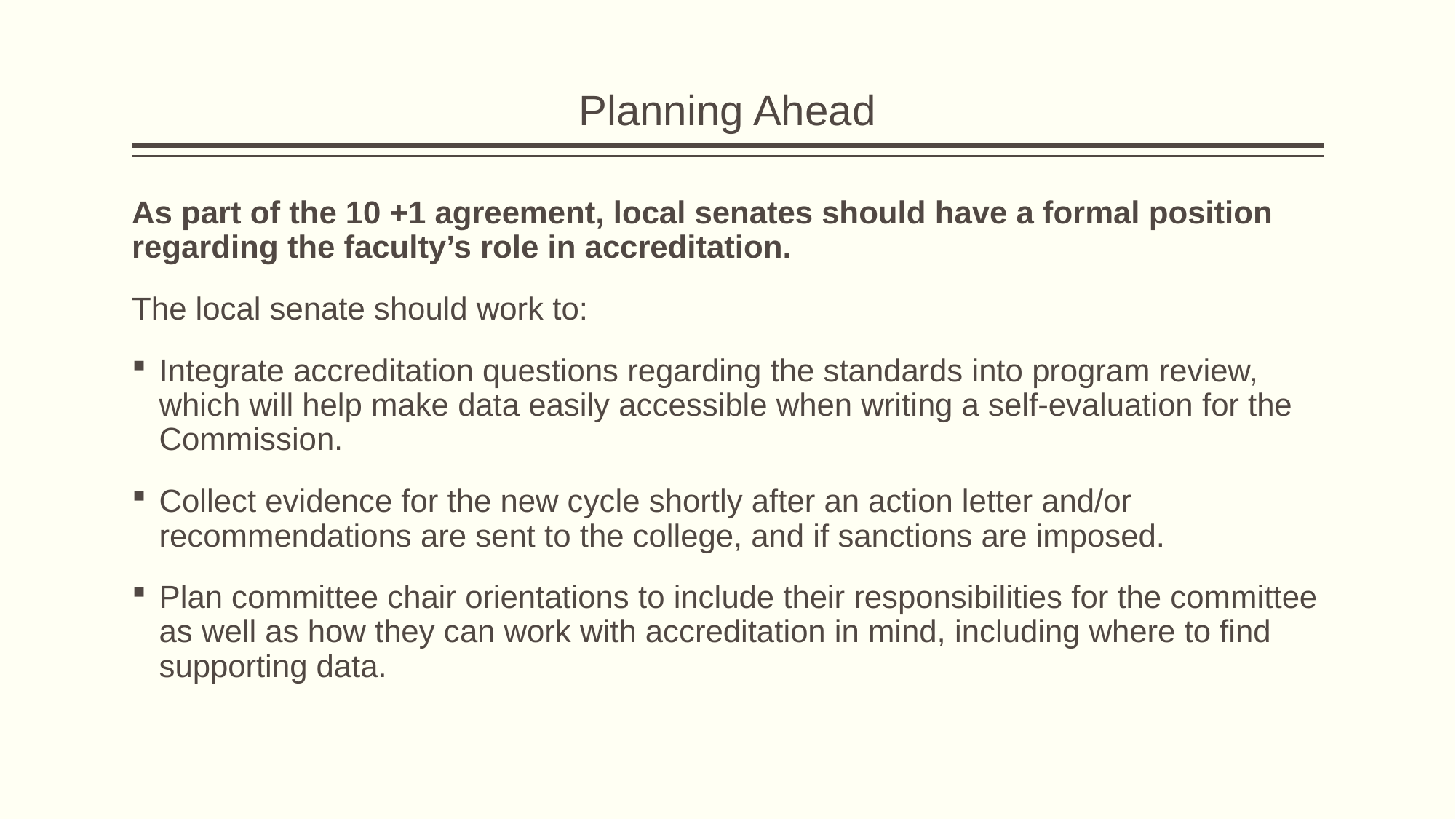

# Planning Ahead
As part of the 10 +1 agreement, local senates should have a formal position regarding the faculty’s role in accreditation.
The local senate should work to:
Integrate accreditation questions regarding the standards into program review, which will help make data easily accessible when writing a self-evaluation for the Commission.
Collect evidence for the new cycle shortly after an action letter and/or recommendations are sent to the college, and if sanctions are imposed.
Plan committee chair orientations to include their responsibilities for the committee as well as how they can work with accreditation in mind, including where to find supporting data.